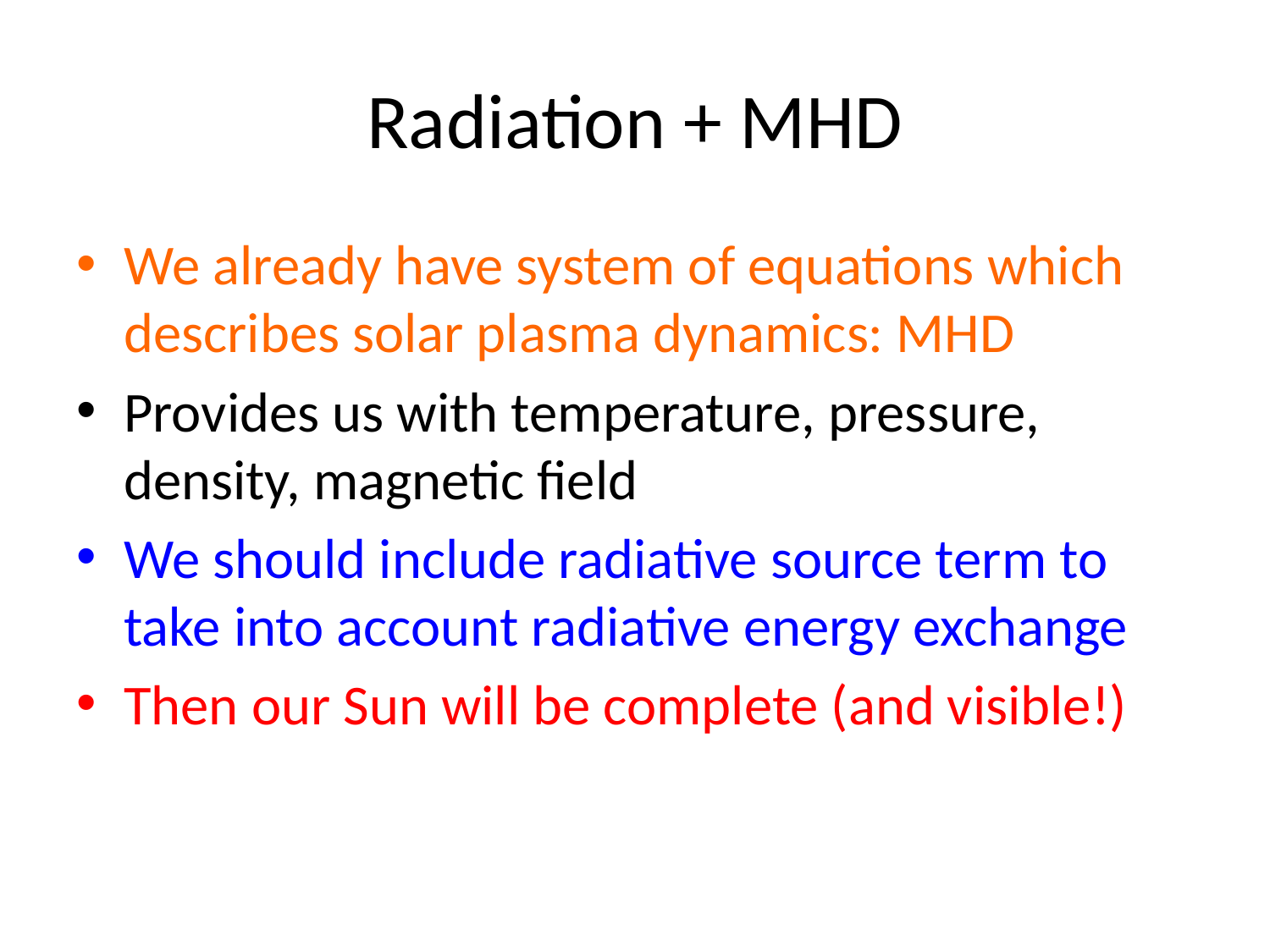

# Radiation + MHD
We already have system of equations which describes solar plasma dynamics: MHD
Provides us with temperature, pressure, density, magnetic field
We should include radiative source term to take into account radiative energy exchange
Then our Sun will be complete (and visible!)